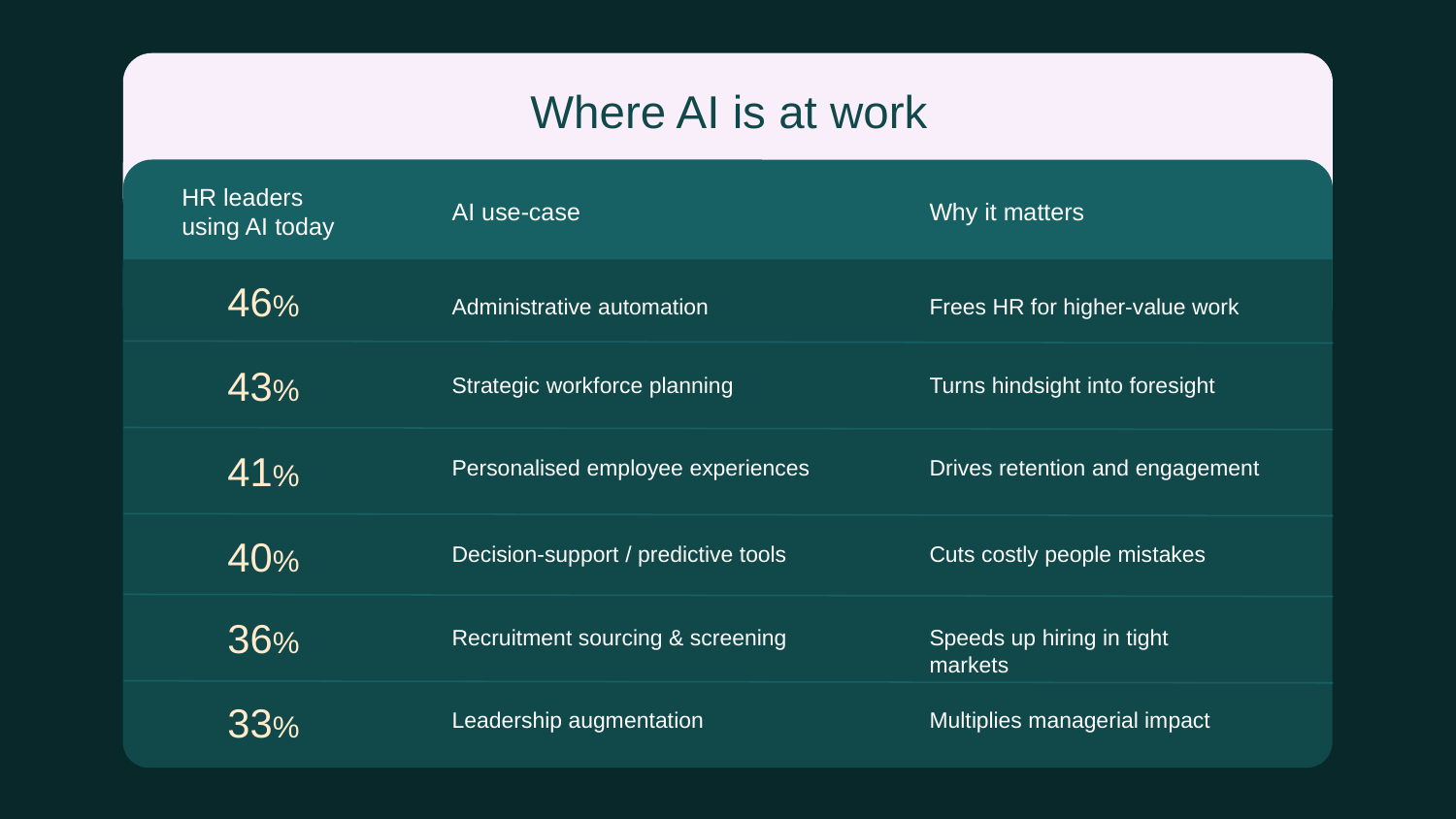

Where AI is at work

HR leaders
using AI today
AI use-case
Why it matters

46%
Administrative automation
Frees HR for higher-value work
43%
Strategic workforce planning
Turns hindsight into foresight
41%
Personalised employee experiences
Drives retention and engagement
40%
Decision-support / predictive tools
Cuts costly people mistakes
36%
Recruitment sourcing & screening
Speeds up hiring in tight markets
33%
Leadership augmentation
Multiplies managerial impact